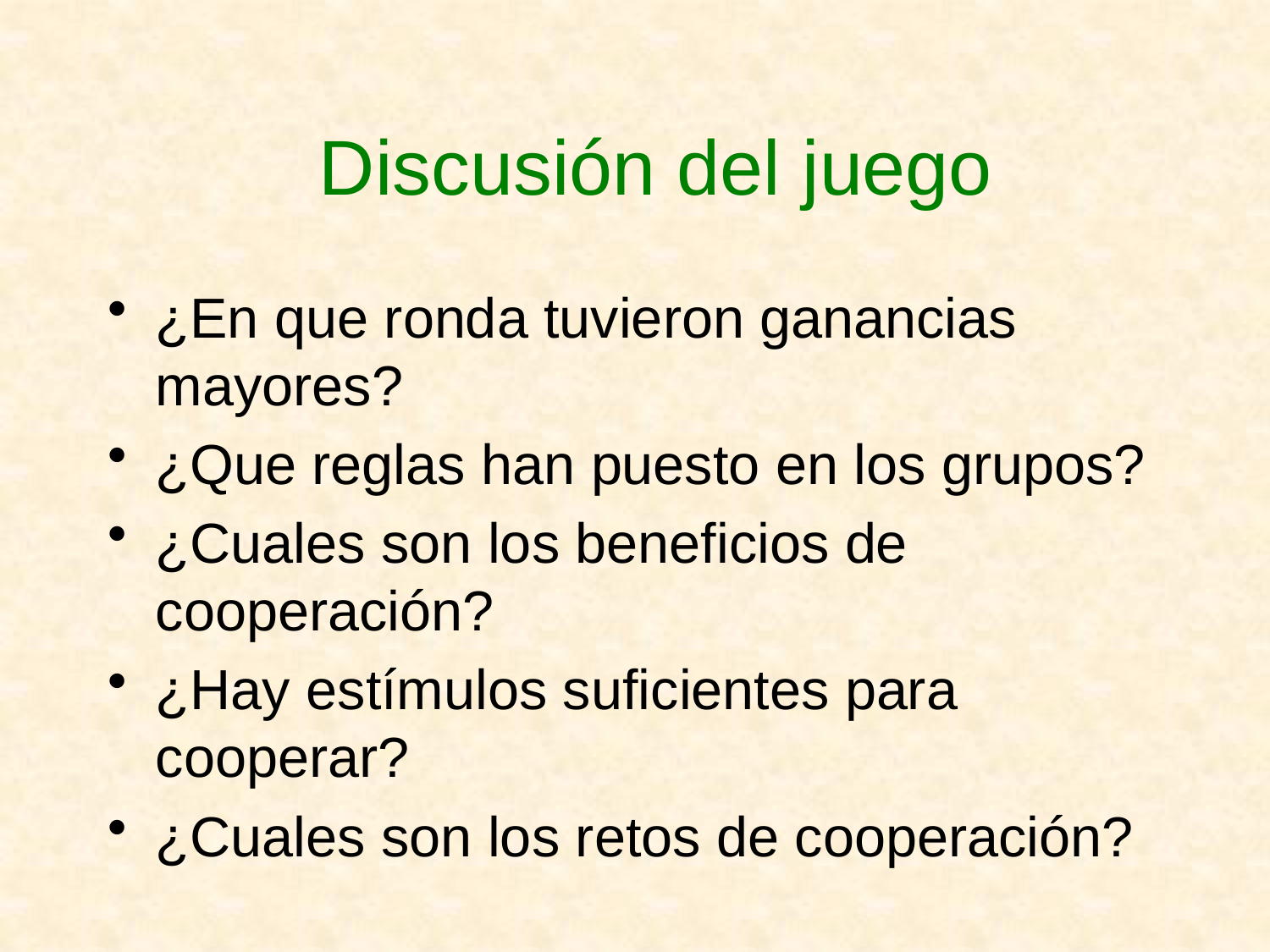

# Discusión del juego
¿En que ronda tuvieron ganancias mayores?
¿Que reglas han puesto en los grupos?
¿Cuales son los beneficios de cooperación?
¿Hay estímulos suficientes para cooperar?
¿Cuales son los retos de cooperación?